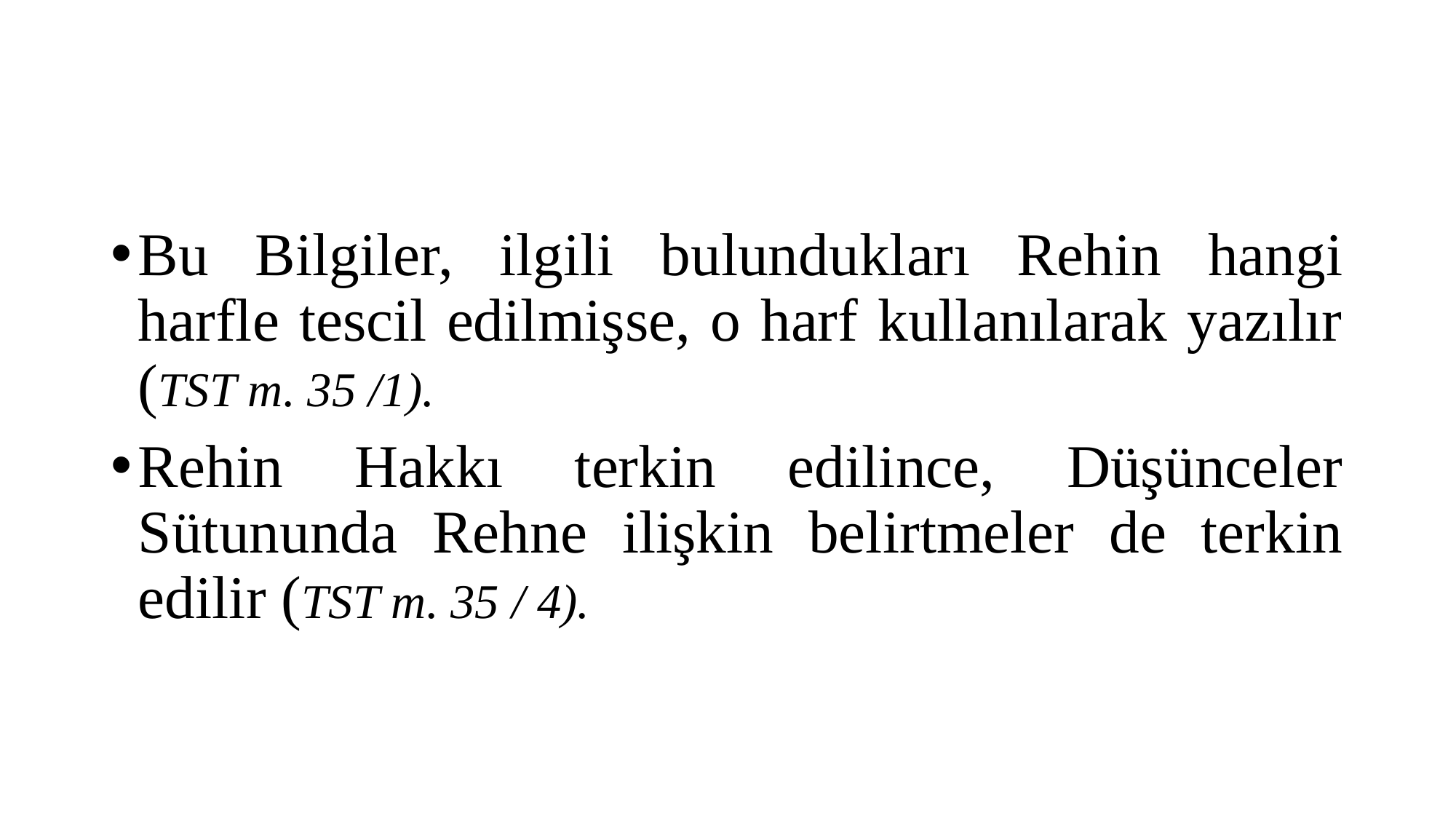

#
Bu Bilgiler, ilgili bulundukları Rehin hangi harfle tescil edilmişse, o harf kullanılarak yazılır (TST m. 35 /1).
Rehin Hakkı terkin edilince, Düşünceler Sütununda Rehne ilişkin belirtmeler de terkin edilir (TST m. 35 / 4).